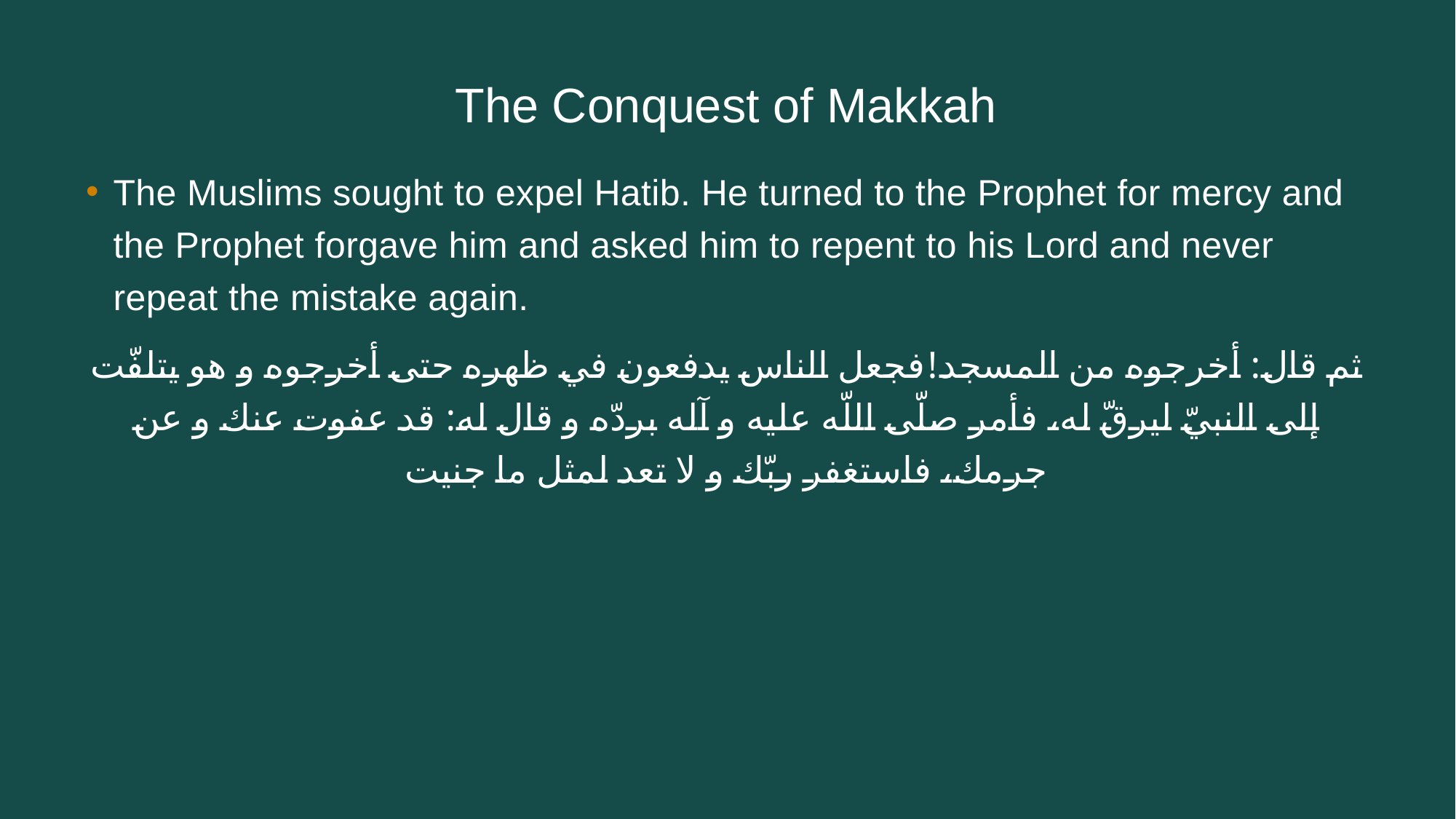

# The Conquest of Makkah
The Muslims sought to expel Hatib. He turned to the Prophet for mercy and the Prophet forgave him and asked him to repent to his Lord and never repeat the mistake again.
ثم قال: أخرجوه من المسجد!فجعل الناس يدفعون في ظهره حتى أخرجوه و هو يتلفّت إلى النبيّ ليرقّ له، فأمر صلّى اللّه عليه و آله بردّه و قال له: قد عفوت عنك و عن جرمك، فاستغفر ربّك و لا تعد لمثل ما جنيت‌